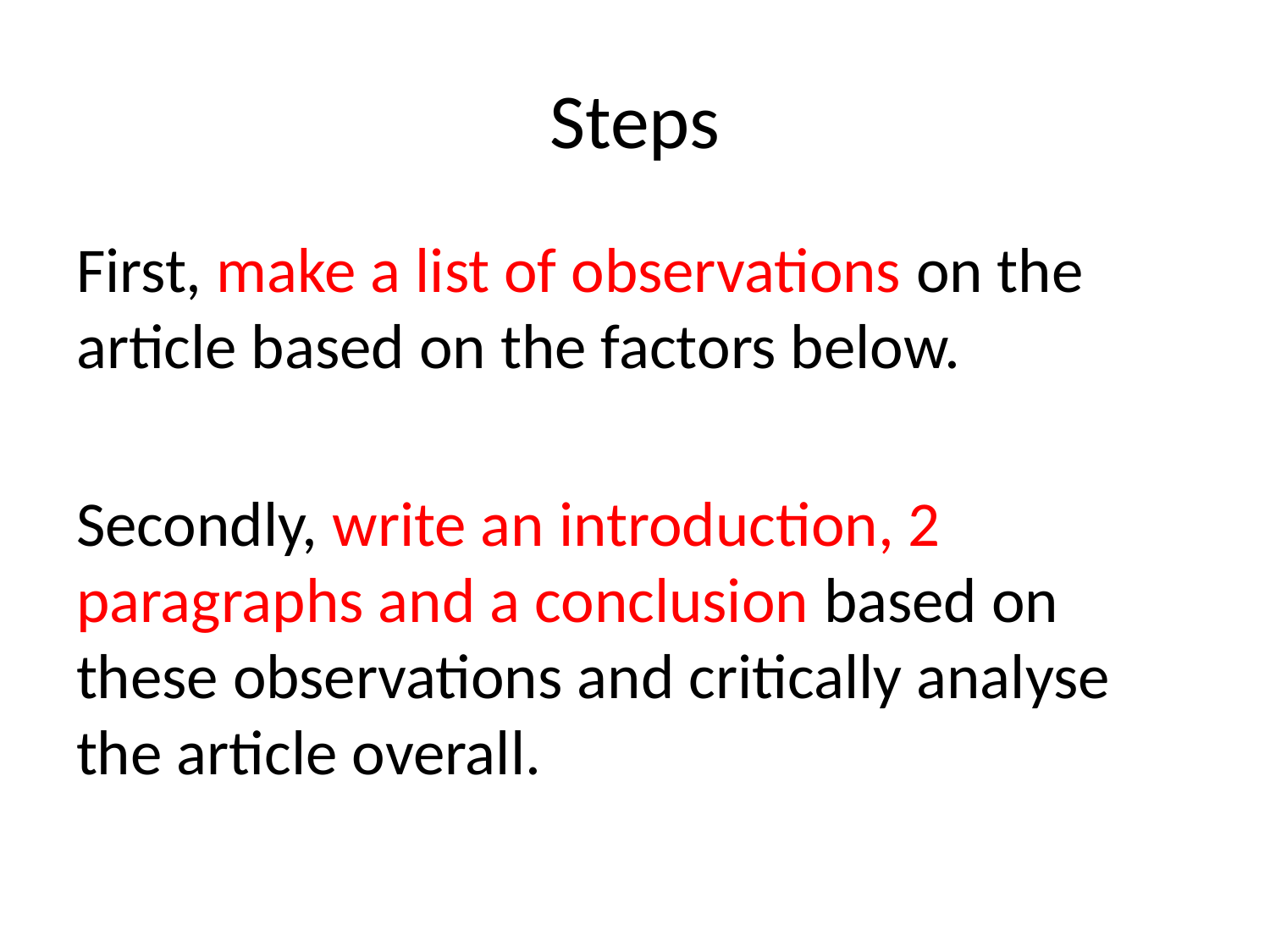

# Steps
First, make a list of observations on the article based on the factors below.

Secondly, write an introduction, 2 paragraphs and a conclusion based on these observations and critically analyse the article overall.